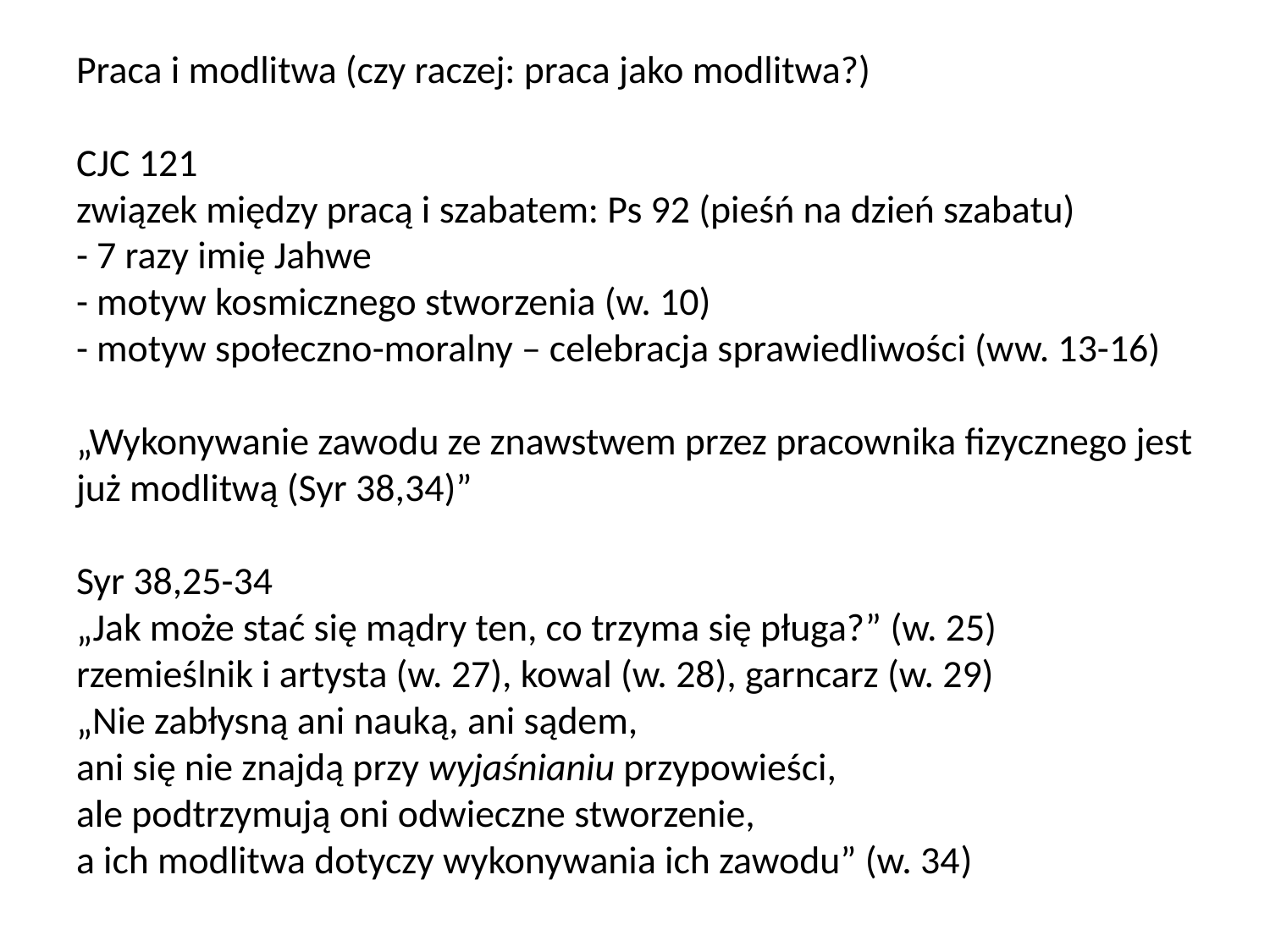

# Praca i modlitwa (czy raczej: praca jako modlitwa?) CJC 121 związek między pracą i szabatem: Ps 92 (pieśń na dzień szabatu) - 7 razy imię Jahwe - motyw kosmicznego stworzenia (w. 10) - motyw społeczno-moralny – celebracja sprawiedliwości (ww. 13-16) „Wykonywanie zawodu ze znawstwem przez pracownika fizycznego jest już modlitwą (Syr 38,34)” Syr 38,25-34 „Jak może stać się mądry ten, co trzyma się pługa?” (w. 25) rzemieślnik i artysta (w. 27), kowal (w. 28), garncarz (w. 29) „Nie zabłysną ani nauką, ani sądem, ani się nie znajdą przy wyjaśnianiu przypowieści, ale podtrzymują oni odwieczne stworzenie, a ich modlitwa dotyczy wykonywania ich zawodu” (w. 34)